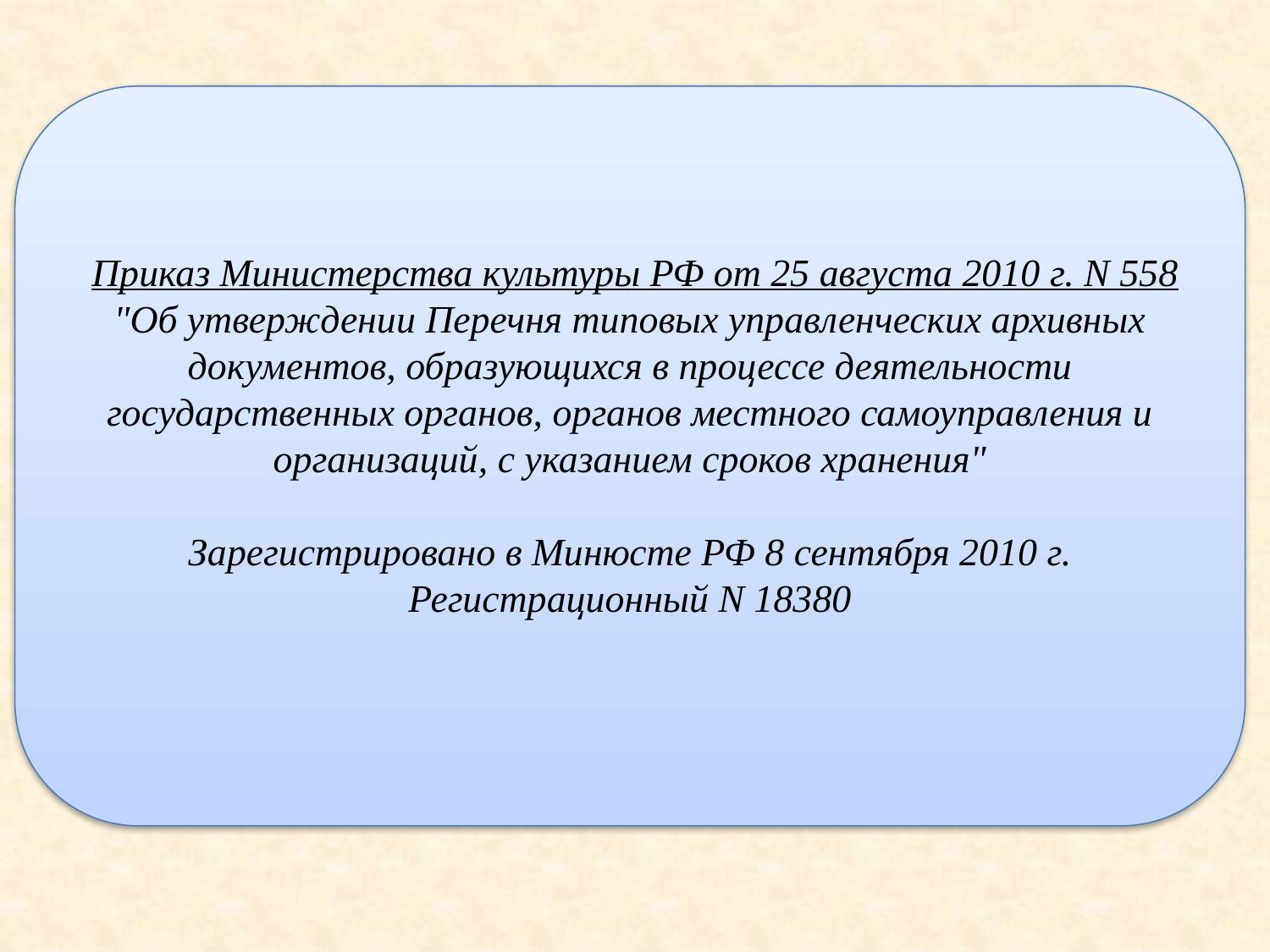

Приказ Министерства культуры РФ от 25 августа 2010 г. N 558 "Об утверждении Перечня типовых управленческих архивных документов, образующихся в процессе деятельности государственных органов, органов местного самоуправления и организаций, с указанием сроков хранения"
Зарегистрировано в Минюсте РФ 8 сентября 2010 г.
Регистрационный N 18380